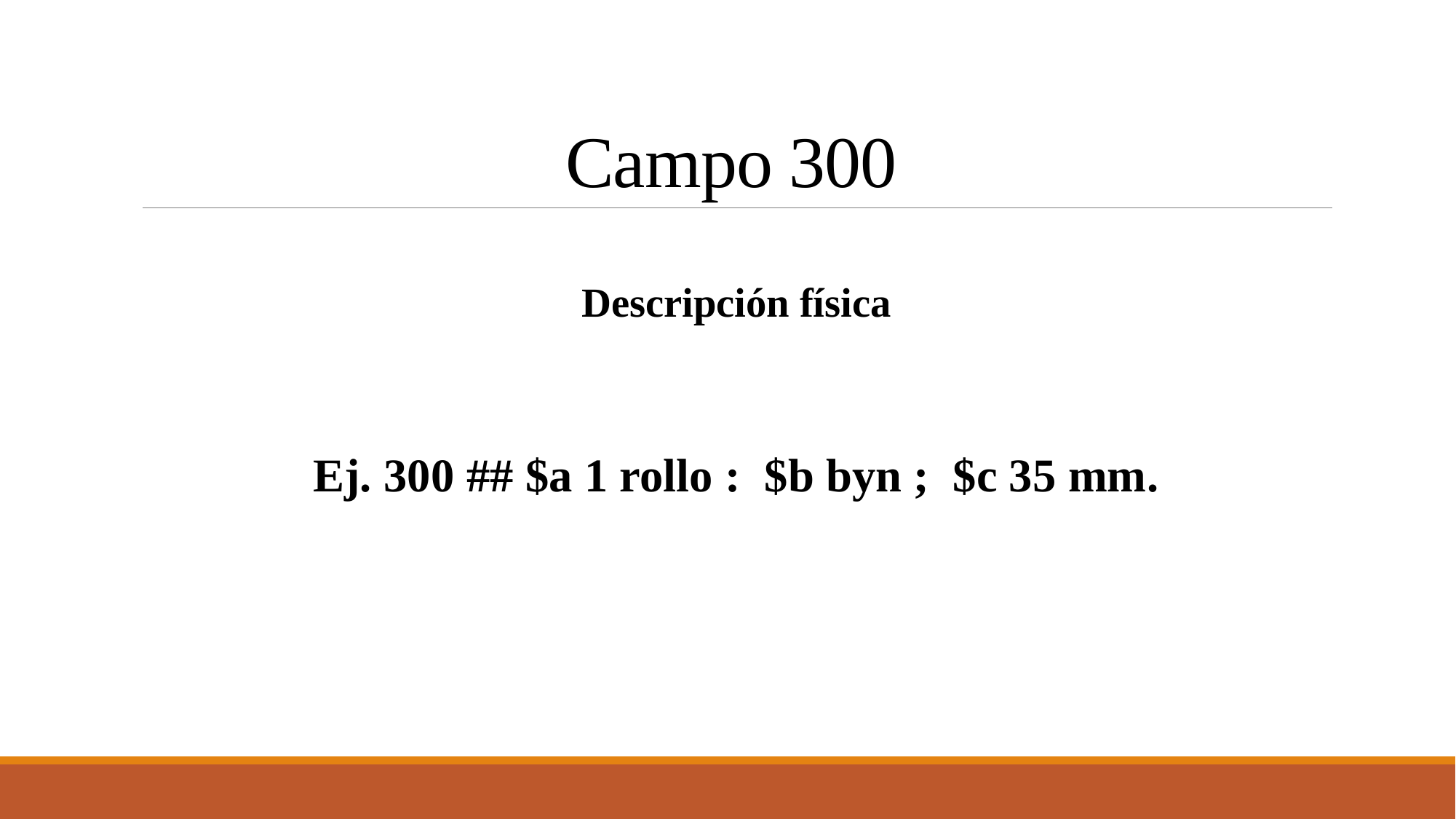

# Campo 300

Descripción física

Ej. 300 ## $a 1 rollo :  $b byn ;  $c 35 mm.